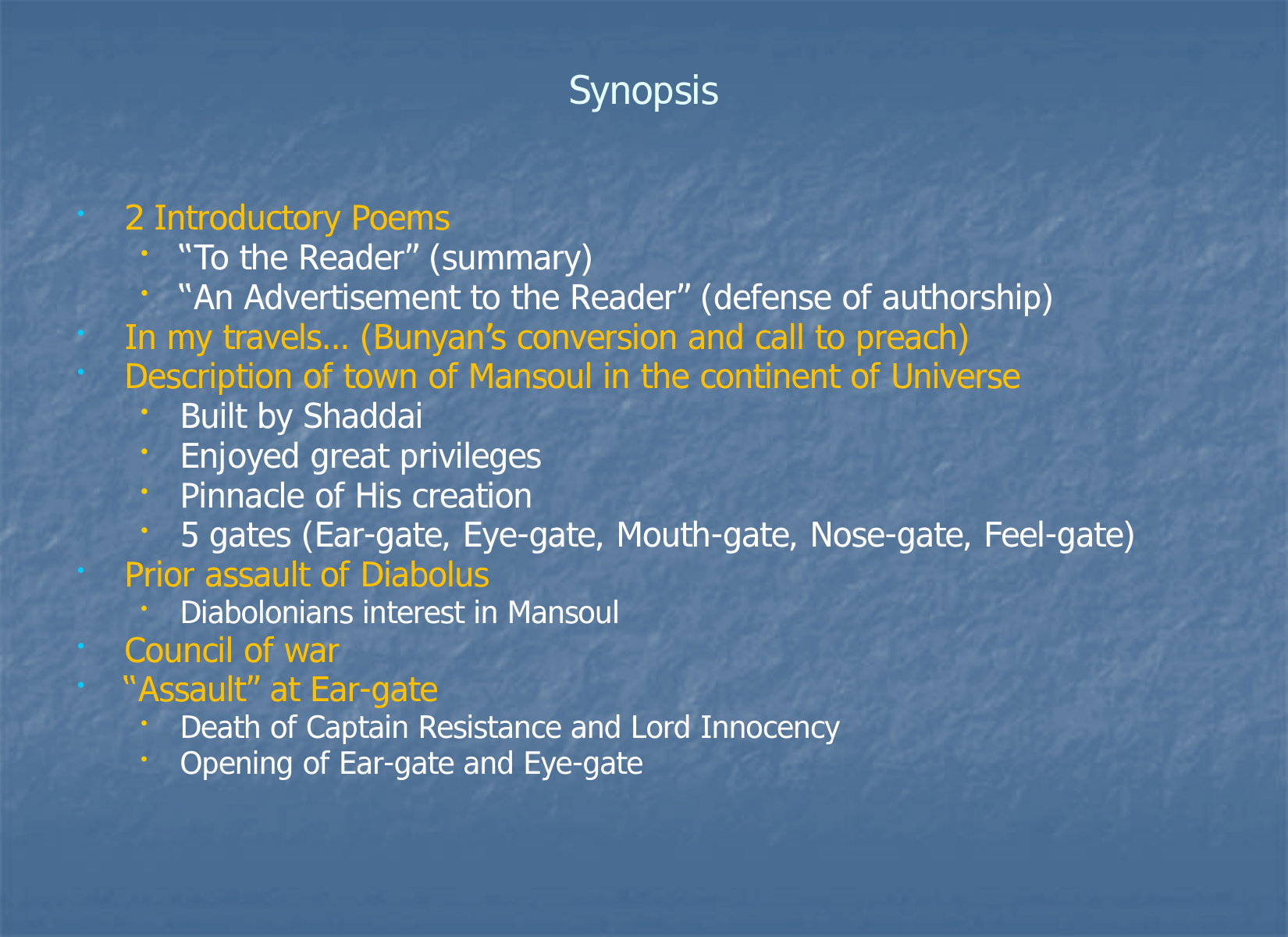

# Synopsis
2 Introductory Poems
“To the Reader” (summary)
“An Advertisement to the Reader” (defense of authorship)
In my travels… (Bunyan’s conversion and call to preach)
Description of town of Mansoul in the continent of Universe
Built by Shaddai
Enjoyed great privileges
Pinnacle of His creation
5 gates (Ear-gate, Eye-gate, Mouth-gate, Nose-gate, Feel-gate)
Prior assault of Diabolus
Diabolonians interest in Mansoul
Council of war
“Assault” at Ear-gate
Death of Captain Resistance and Lord Innocency
Opening of Ear-gate and Eye-gate